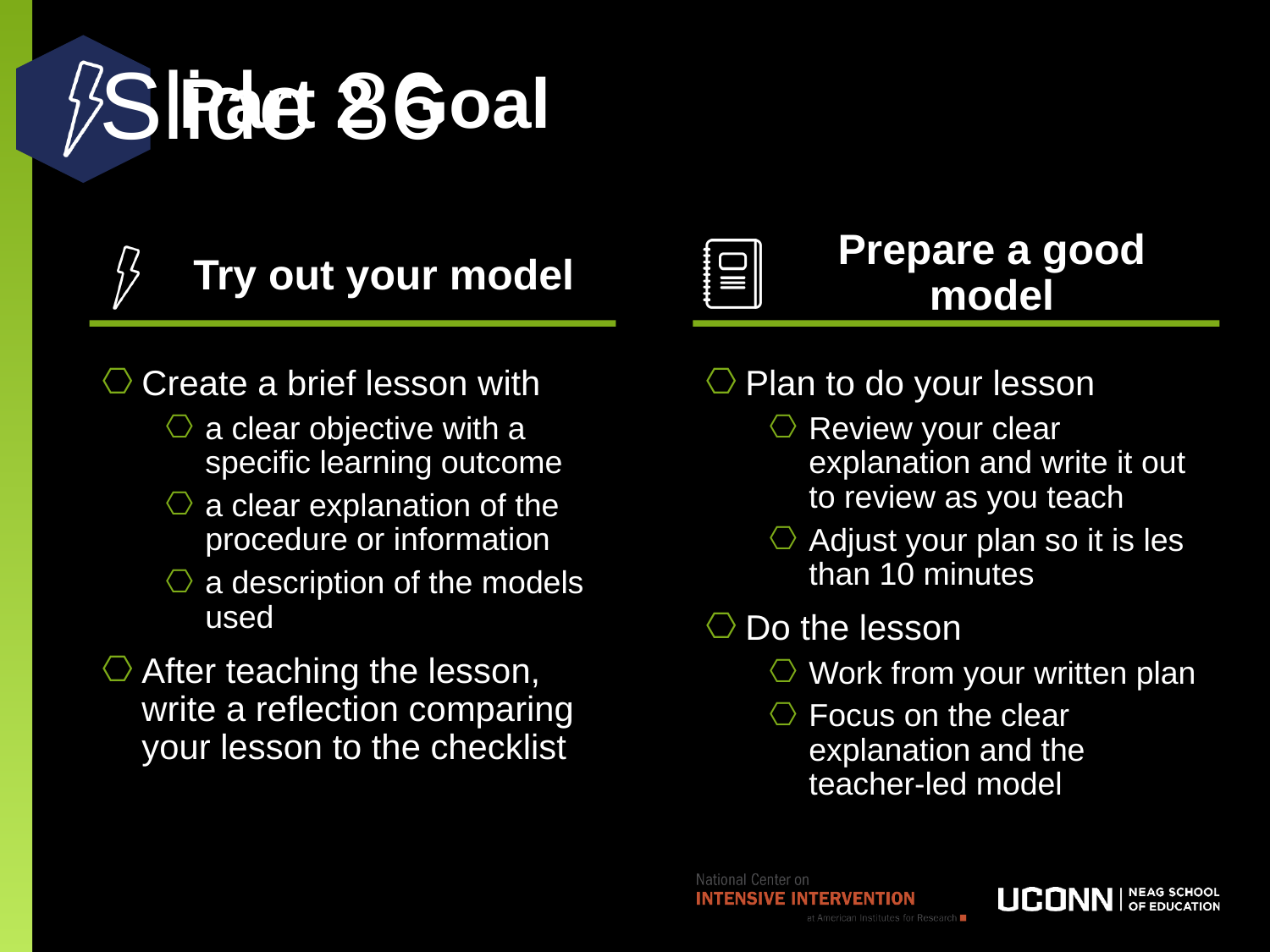

Part 2 Goal
# Slide 86
Try out your model
Prepare a good model
Plan to do your lesson
Review your clear explanation and write it out to review as you teach
Adjust your plan so it is les than 10 minutes
Do the lesson
Work from your written plan
Focus on the clear explanation and the teacher-led model

Create a brief lesson with
a clear objective with a specific learning outcome
a clear explanation of the procedure or information
a description of the models used
After teaching the lesson, write a reflection comparing your lesson to the checklist